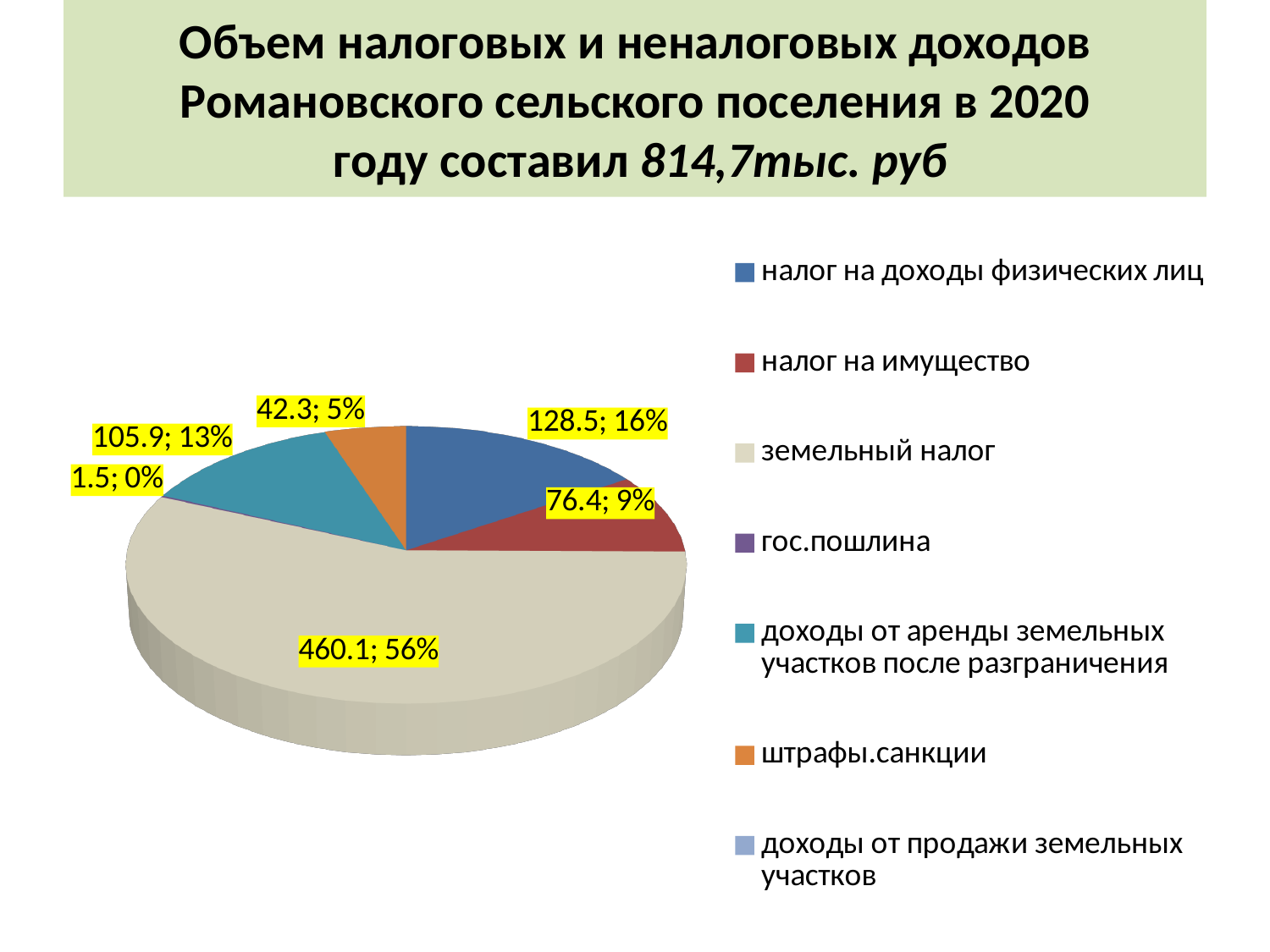

# Объем налоговых и неналоговых доходов Романовского сельского поселения в 2020 году составил 814,7тыс. руб

[unsupported chart]